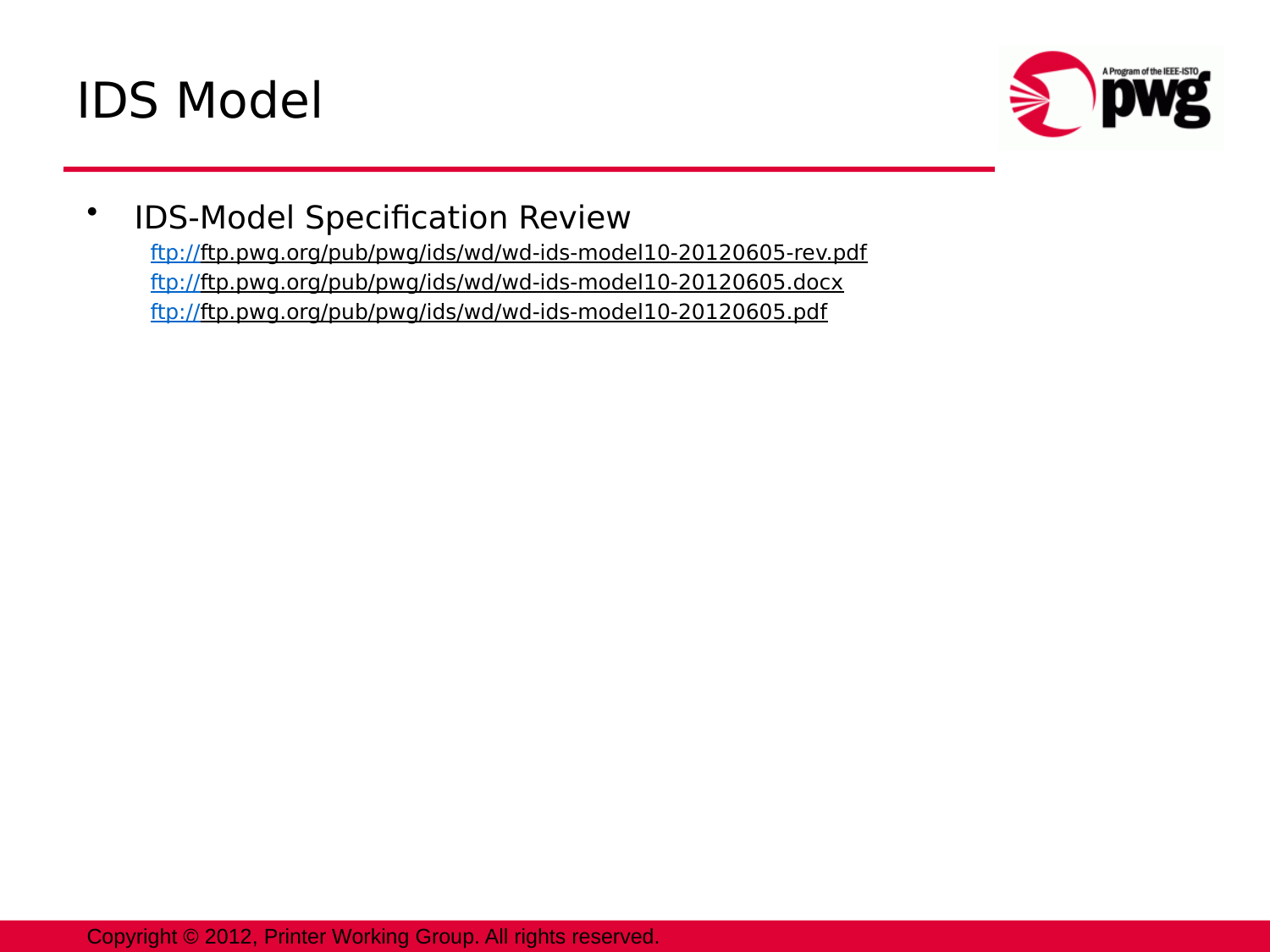

# IDS Model
IDS-Model Specification Review
ftp://ftp.pwg.org/pub/pwg/ids/wd/wd-ids-model10-20120605-rev.pdf
ftp://ftp.pwg.org/pub/pwg/ids/wd/wd-ids-model10-20120605.docx
ftp://ftp.pwg.org/pub/pwg/ids/wd/wd-ids-model10-20120605.pdf

Copyright © 2012, Printer Working Group. All rights reserved.